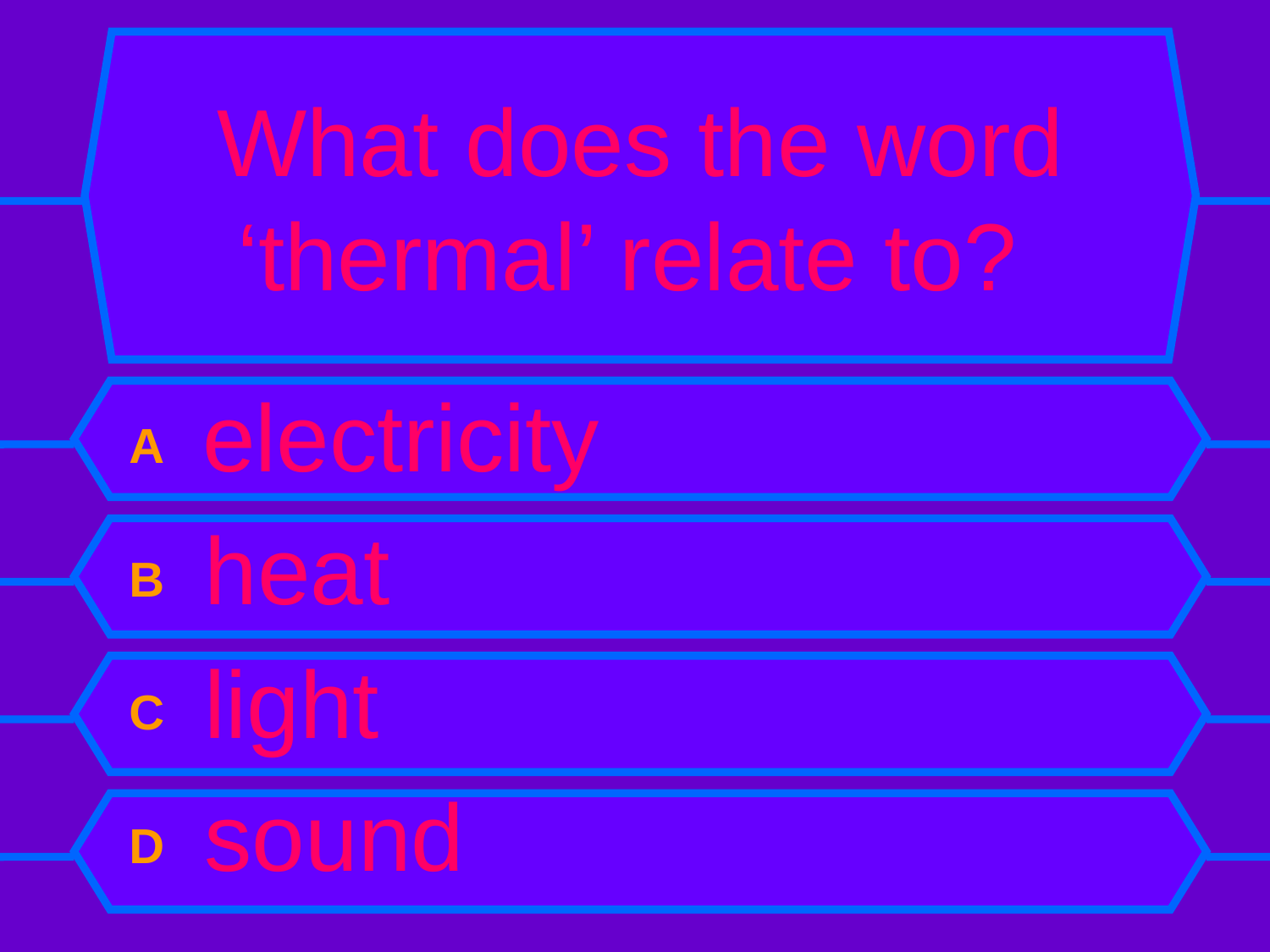

# What does the word ‘thermal’ relate to?

A  electricity
B  heat
C  light
D  sound